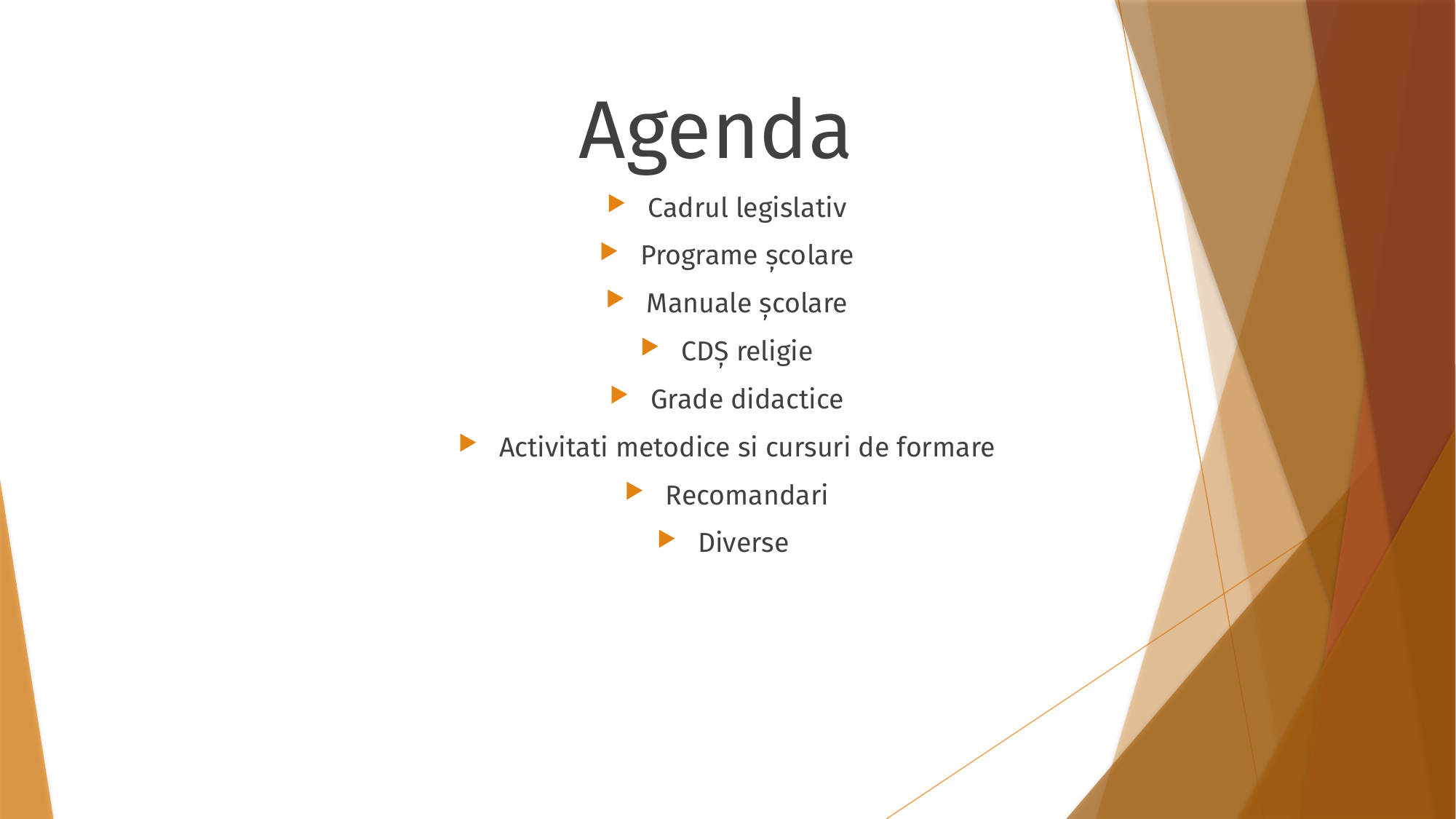

Agenda
Cadrul legislativ
Programe școlare
Manuale școlare
CDȘ religie
Grade didactice
Activitati metodice si cursuri de formare
Recomandari
Diverse